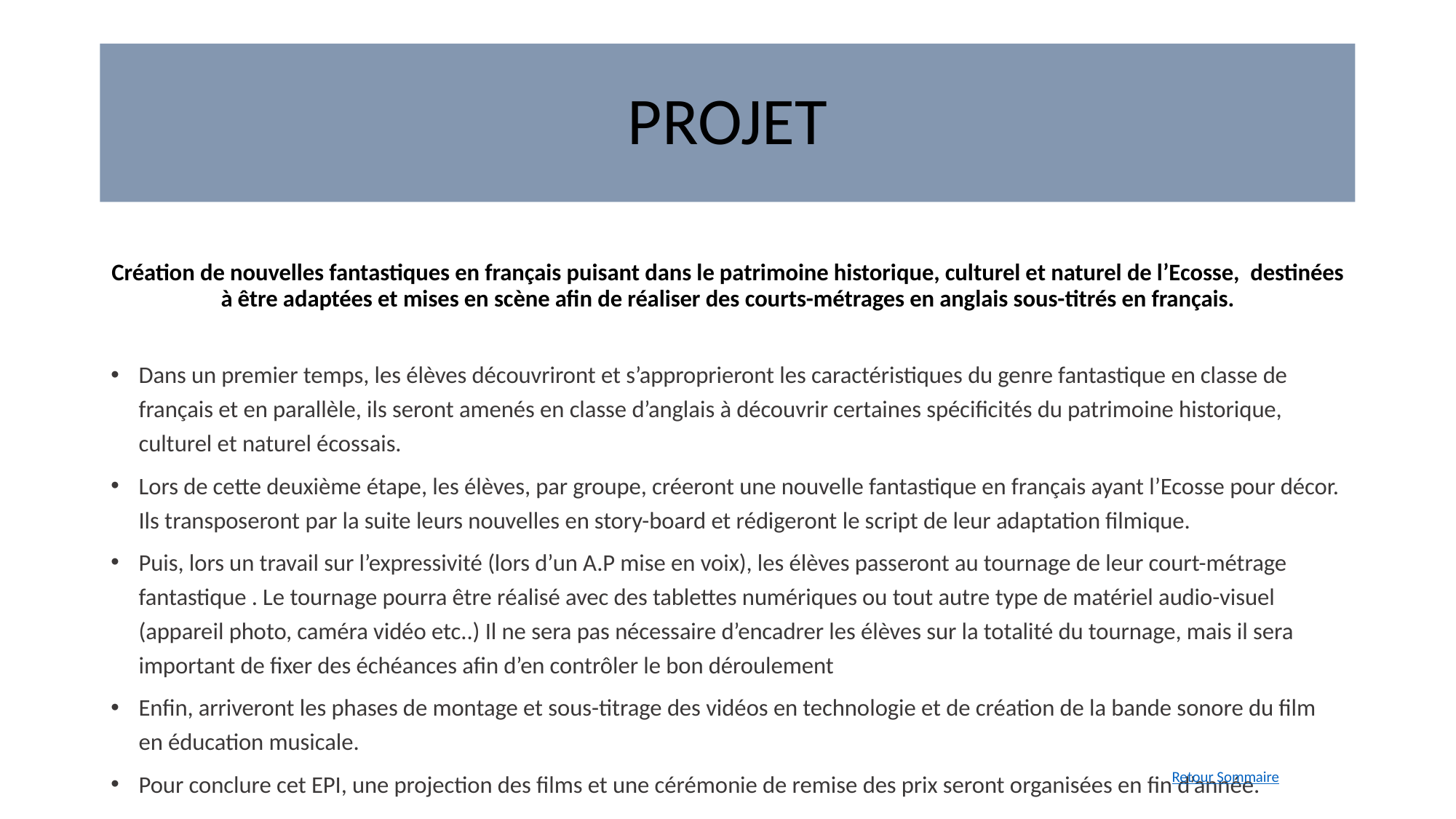

# PROJET

Création de nouvelles fantastiques en français puisant dans le patrimoine historique, culturel et naturel de l’Ecosse,  destinées à être adaptées et mises en scène afin de réaliser des courts-métrages en anglais sous-titrés en français.

Dans un premier temps, les élèves découvriront et s’approprieront les caractéristiques du genre fantastique en classe de français et en parallèle, ils seront amenés en classe d’anglais à découvrir certaines spécificités du patrimoine historique, culturel et naturel écossais.
Lors de cette deuxième étape, les élèves, par groupe, créeront une nouvelle fantastique en français ayant l’Ecosse pour décor. Ils transposeront par la suite leurs nouvelles en story-board et rédigeront le script de leur adaptation filmique.
Puis, lors un travail sur l’expressivité (lors d’un A.P mise en voix), les élèves passeront au tournage de leur court-métrage fantastique . Le tournage pourra être réalisé avec des tablettes numériques ou tout autre type de matériel audio-visuel (appareil photo, caméra vidéo etc..) Il ne sera pas nécessaire d’encadrer les élèves sur la totalité du tournage, mais il sera important de fixer des échéances afin d’en contrôler le bon déroulement
Enfin, arriveront les phases de montage et sous-titrage des vidéos en technologie et de création de la bande sonore du film en éducation musicale.
Pour conclure cet EPI, une projection des films et une cérémonie de remise des prix seront organisées en fin d’année.
Retour Sommaire